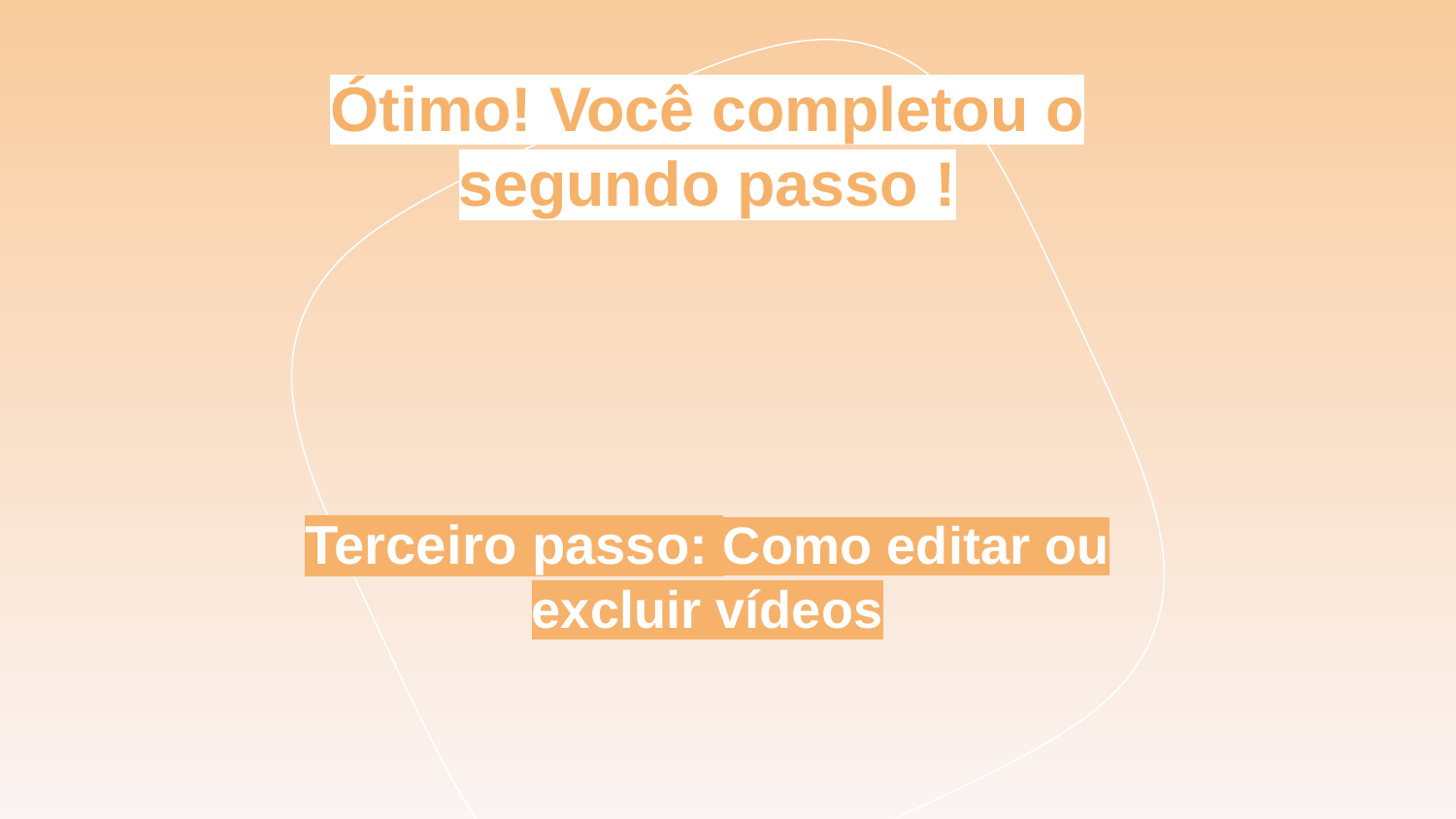

Ótimo! Você completou o segundo passo !

Terceiro passo: Como editar ou excluir vídeos